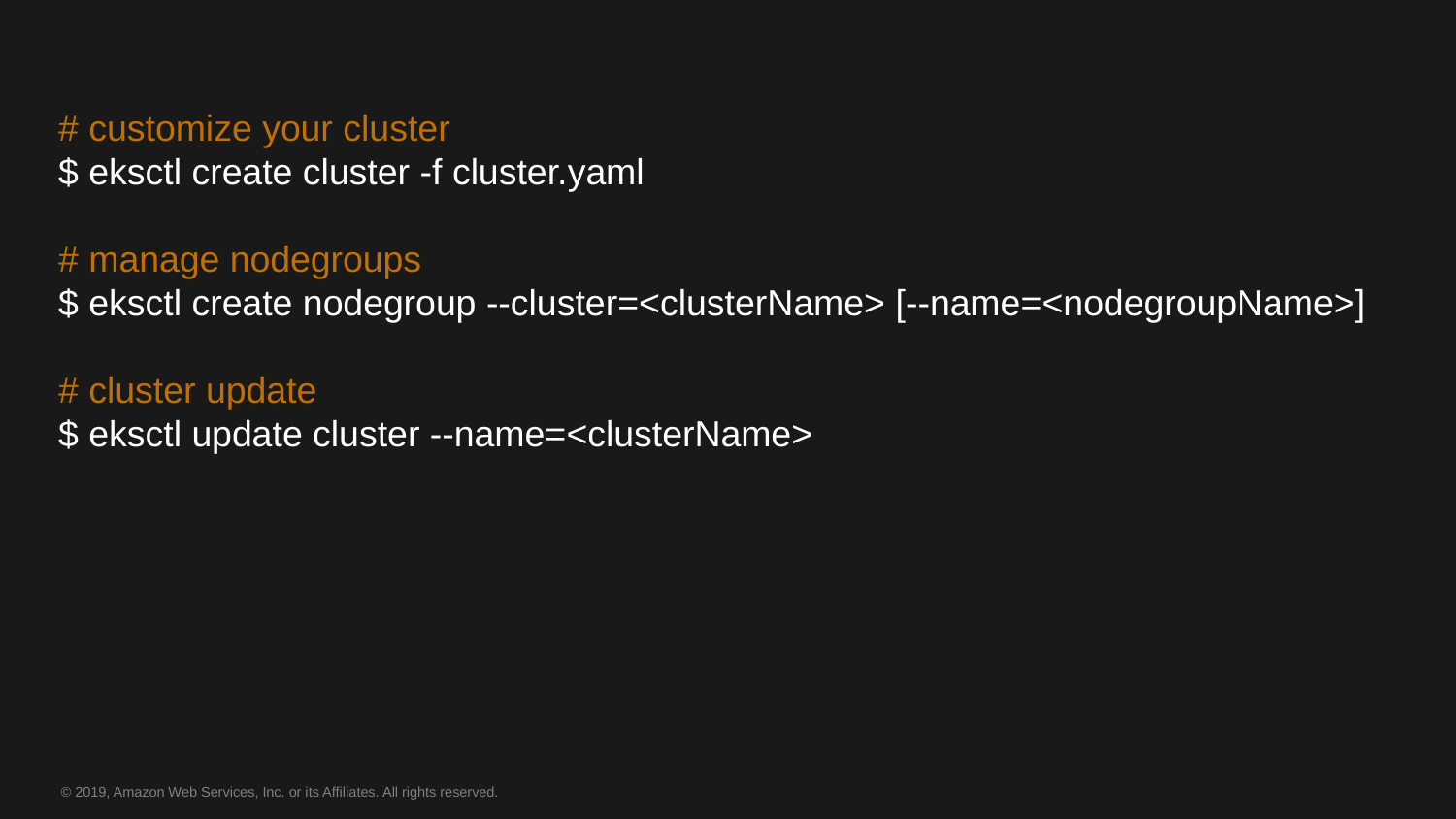

# customize your cluster
$ eksctl create cluster -f cluster.yaml

# manage nodegroups
$ eksctl create nodegroup --cluster=<clusterName> [--name=<nodegroupName>]

# cluster update
$ eksctl update cluster --name=<clusterName>